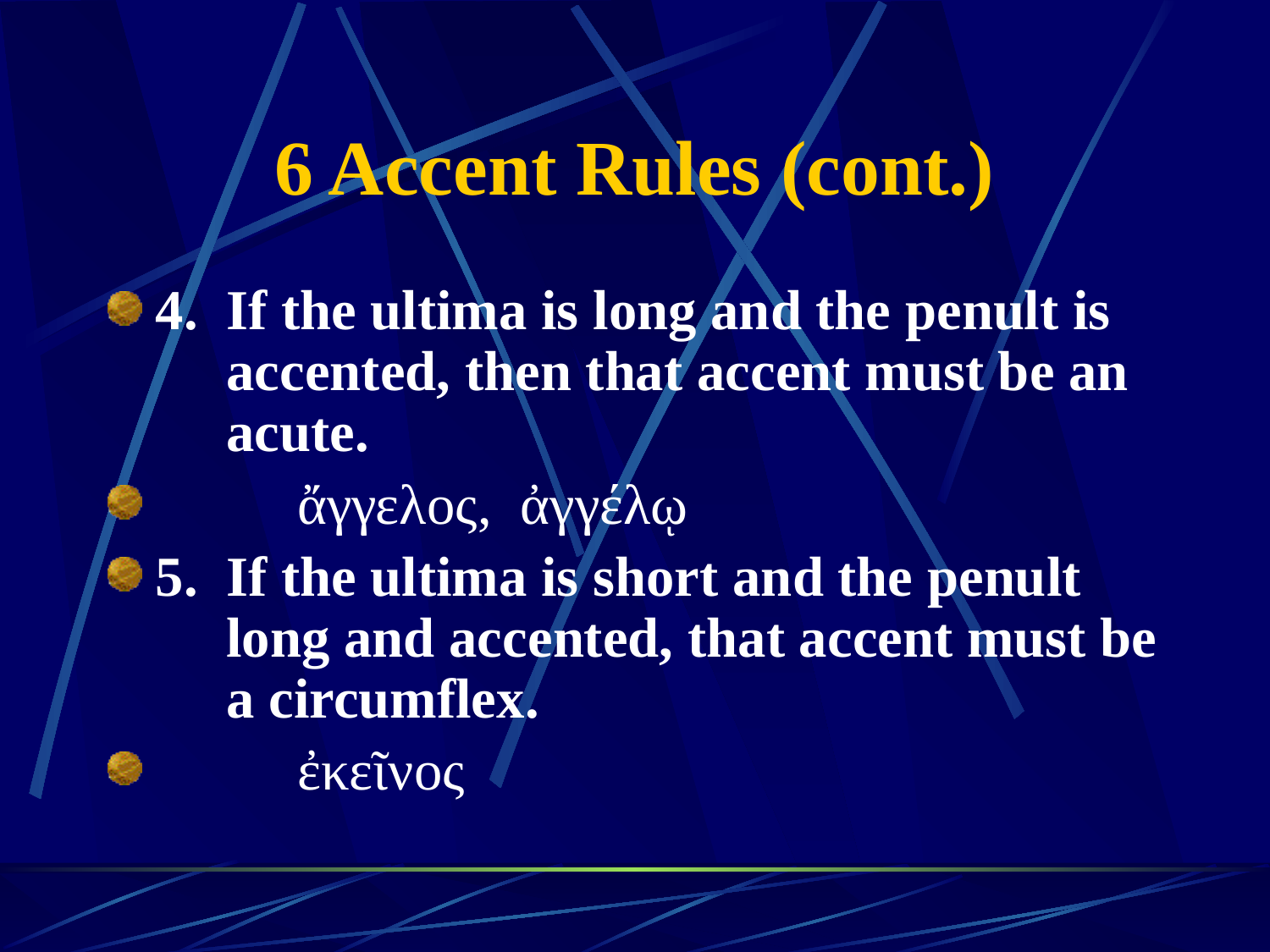

# 6 Accent Rules (cont.)
4.  If the ultima is long and the penult is
     accented, then that accent must be an
     acute.
          ἄγγελος,  ἀγγέλῳ
5.  If the ultima is short and the penult
     long and accented, that accent must be
     a circumflex.
          ἐκεῖνος